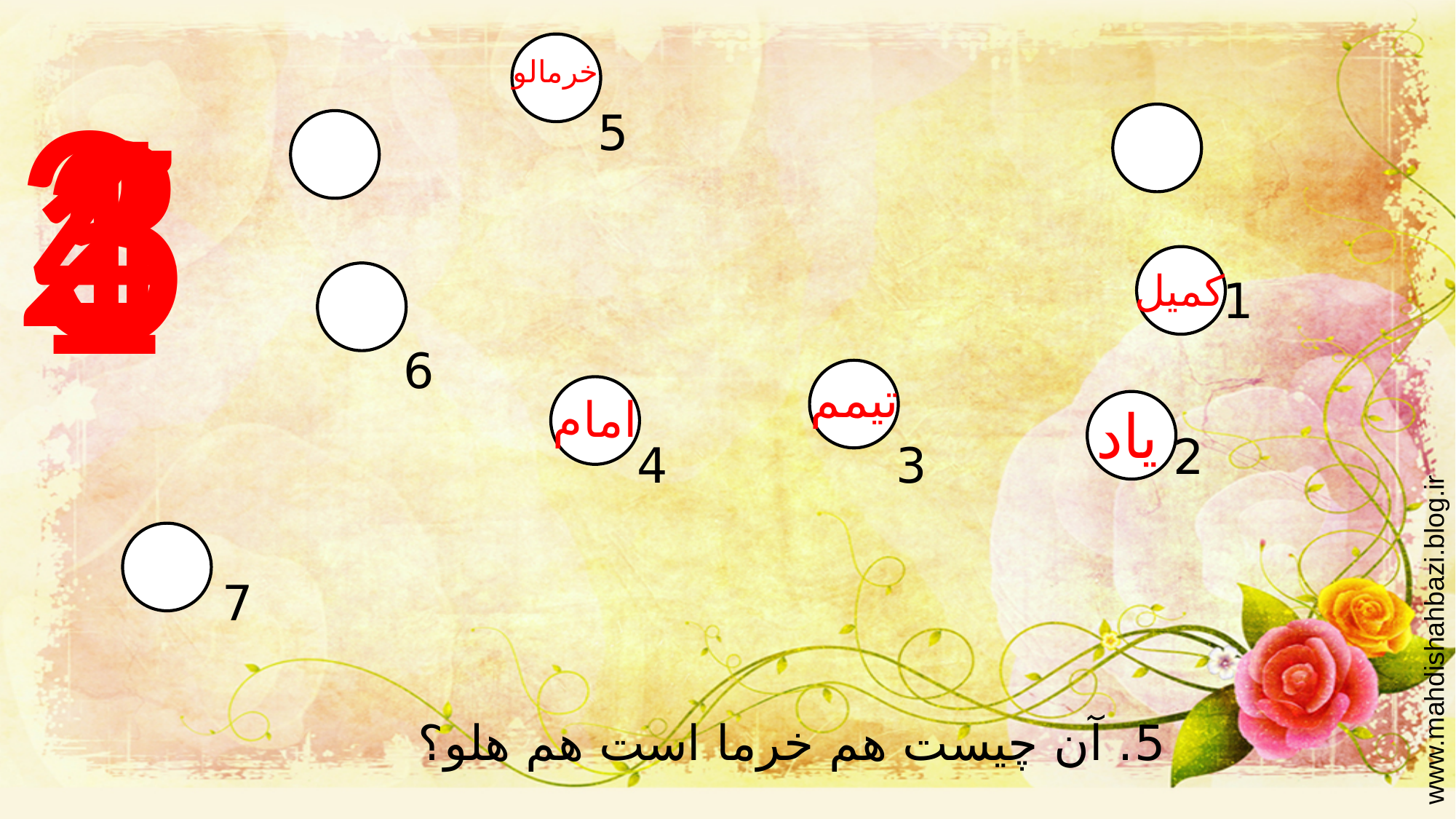

2
3
4

5
خرمالو
1
5
کمیل
1
6
تیمم
امام
یاد
2
4
3
7
www.mahdishahbazi.blog.ir
5. آن چیست هم خرما است هم هلو؟